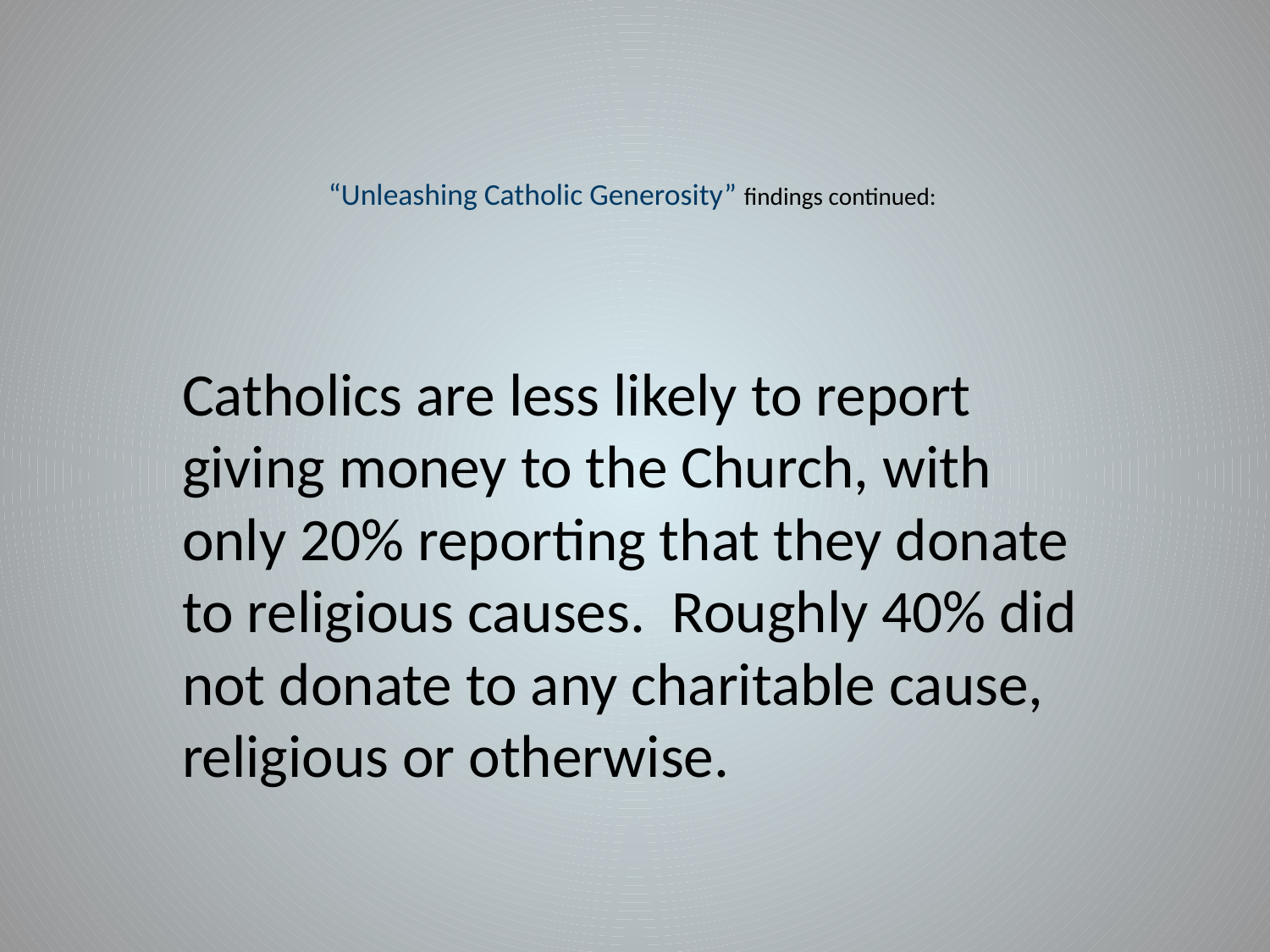

# “Unleashing Catholic Generosity” findings continued:
Catholics are less likely to report giving money to the Church, with only 20% reporting that they donate to religious causes.  Roughly 40% did not donate to any charitable cause, religious or otherwise.